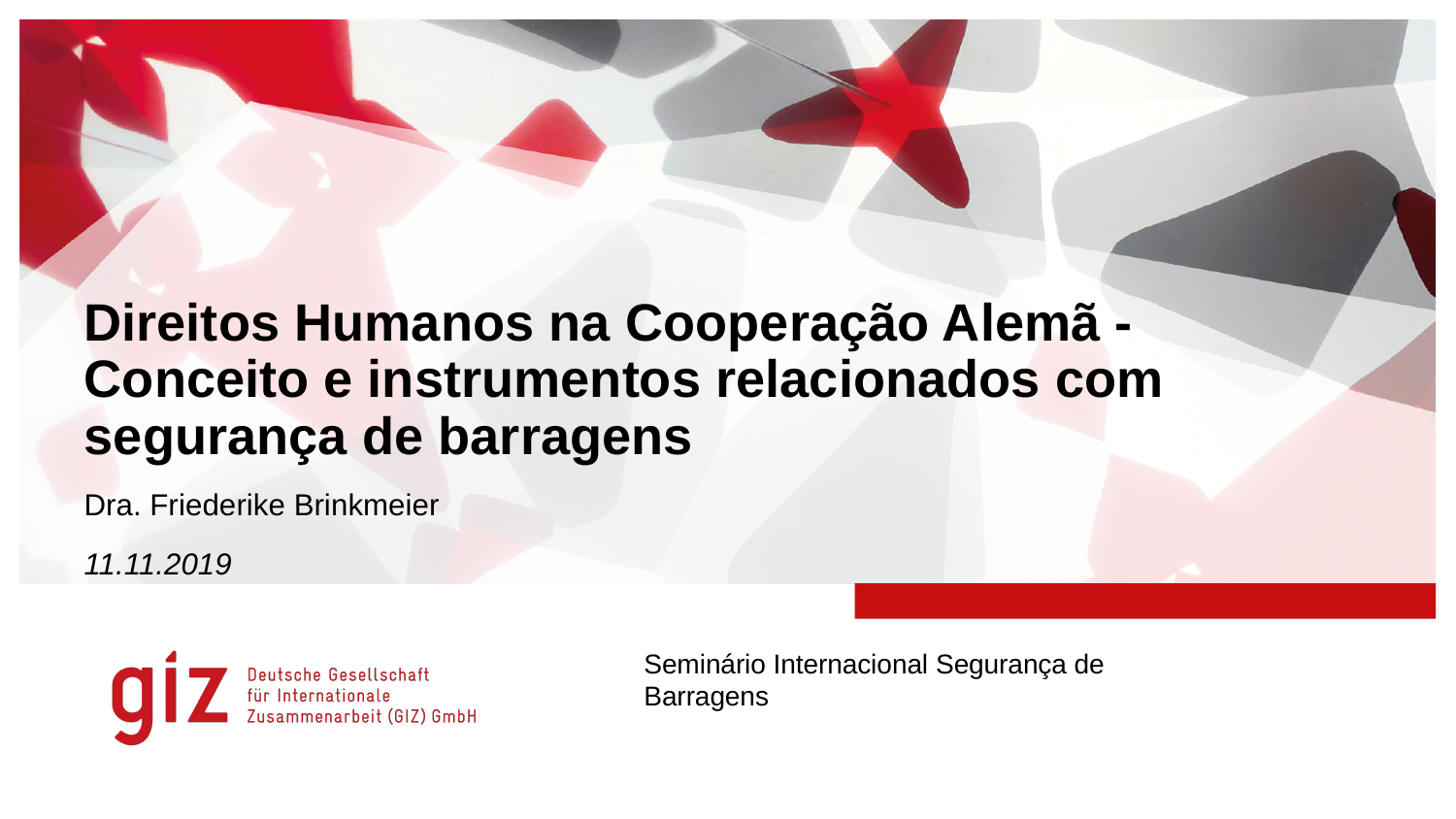

# Direitos Humanos na Cooperação Alemã - Conceito e instrumentos relacionados com segurança de barragens
Dra. Friederike Brinkmeier
11.11.2019
Seminário Internacional Segurança de Barragens